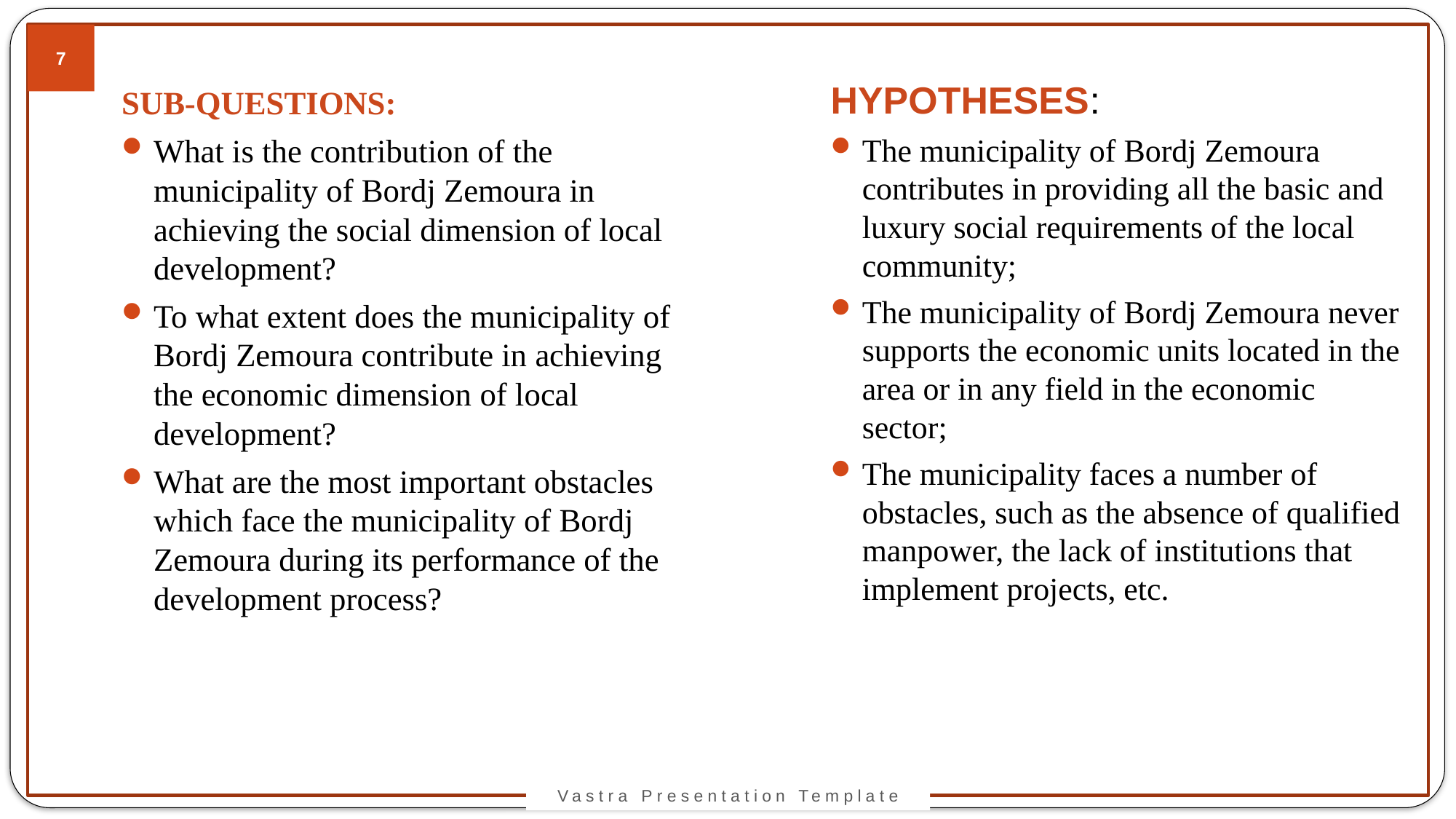

Hypotheses:
The municipality of Bordj Zemoura contributes in providing all the basic and luxury social requirements of the local community;
The municipality of Bordj Zemoura never supports the economic units located in the area or in any field in the economic sector;
The municipality faces a number of obstacles, such as the absence of qualified manpower, the lack of institutions that implement projects, etc.

Sub-questions:
What is the contribution of the municipality of Bordj Zemoura in achieving the social dimension of local development?
To what extent does the municipality of Bordj Zemoura contribute in achieving the economic dimension of local development?
What are the most important obstacles which face the municipality of Bordj Zemoura during its performance of the development process?